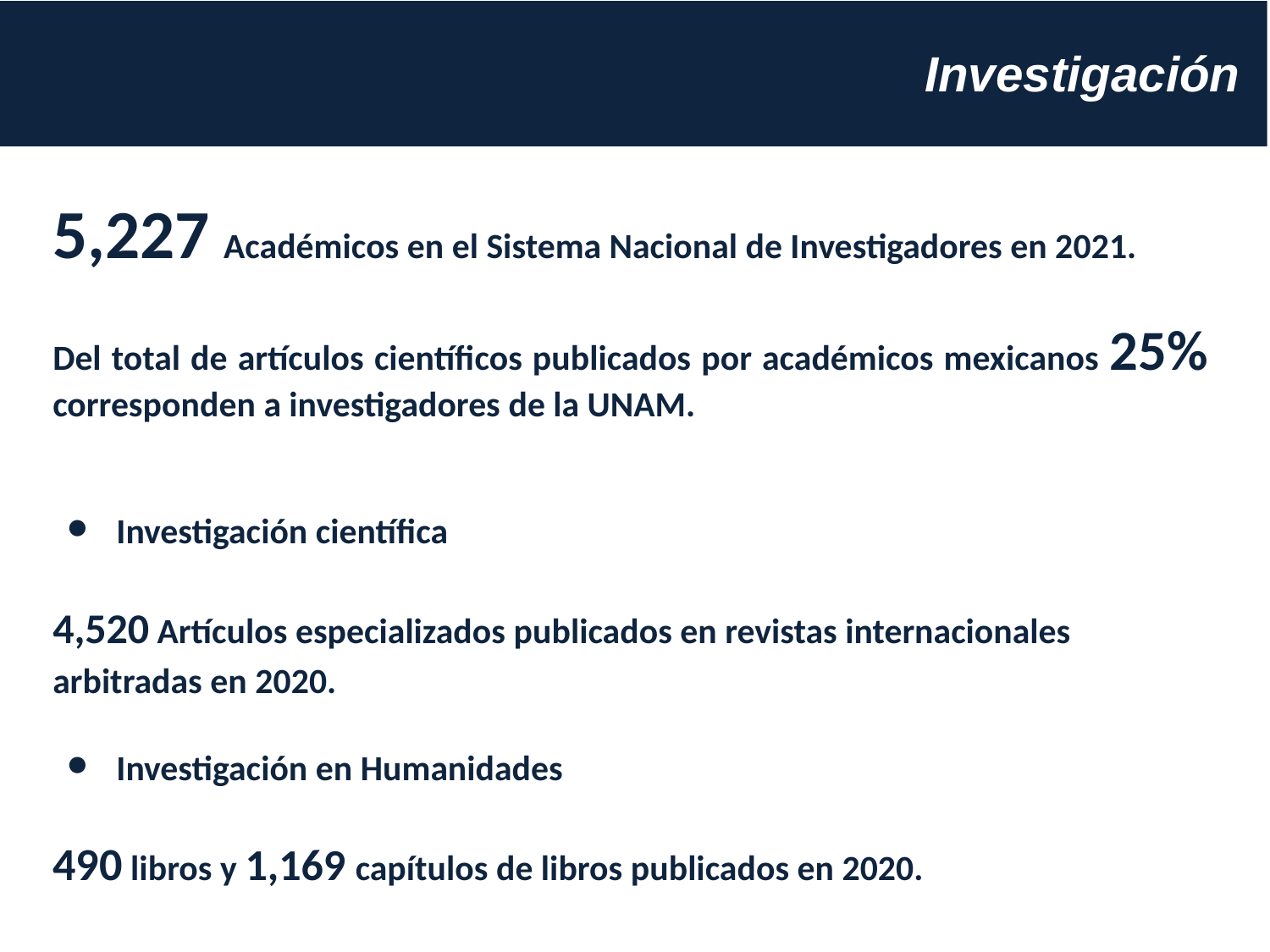

5,227  Académicos en el Sistema Nacional de Investigadores en 2021.

Del total de artículos científicos publicados por académicos mexicanos 25% corresponden a investigadores de la UNAM.

Investigación científica

4,520 Artículos especializados publicados en revistas internacionales arbitradas en 2020.
Investigación en Humanidades
490 libros y 1,169 capítulos de libros publicados en 2020.

# Investigación